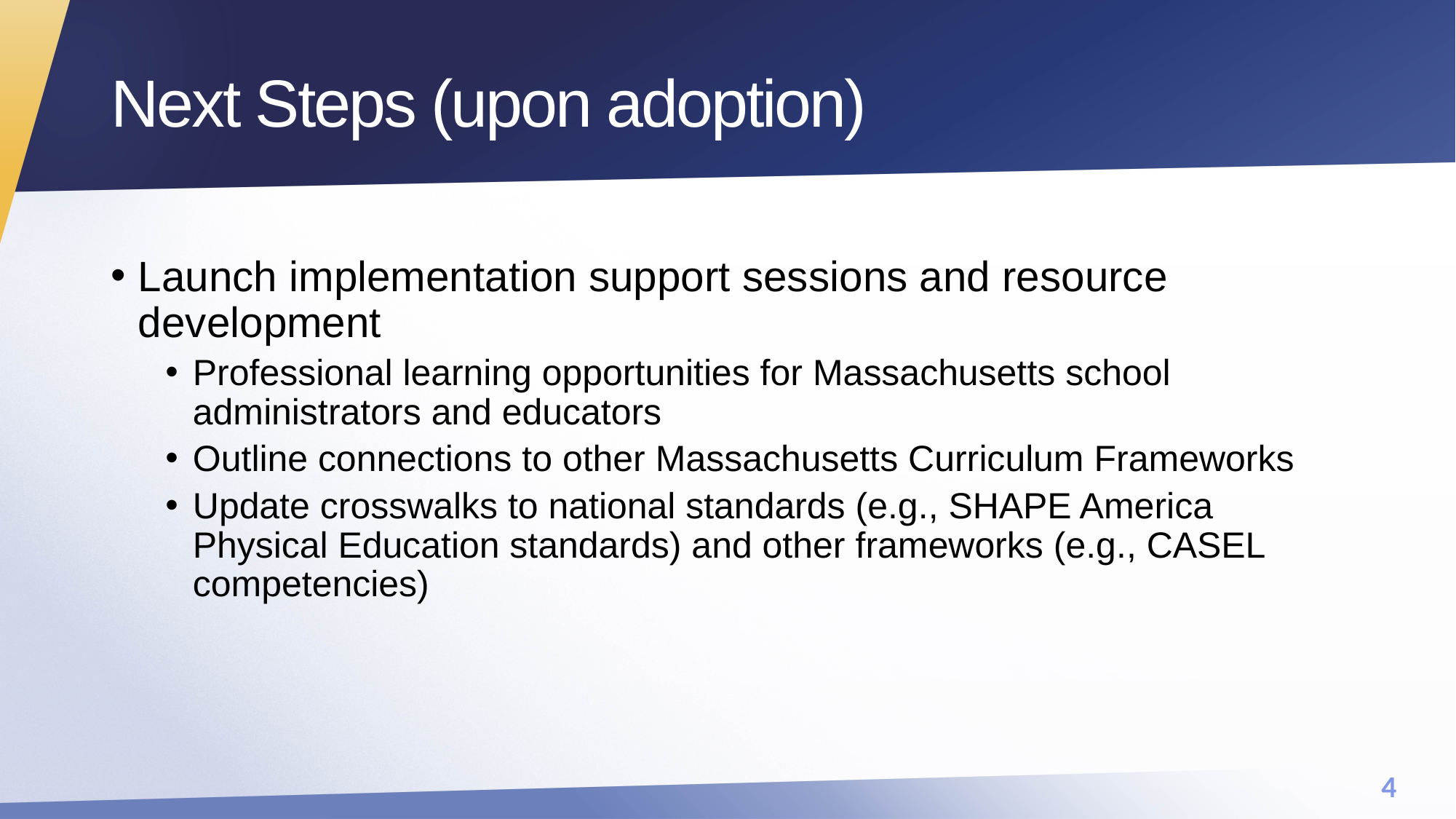

# Next Steps (upon adoption)
Launch implementation support sessions and resource development
Professional learning opportunities for Massachusetts school administrators and educators
Outline connections to other Massachusetts Curriculum Frameworks
Update crosswalks to national standards (e.g., SHAPE America Physical Education standards) and other frameworks (e.g., CASEL competencies)